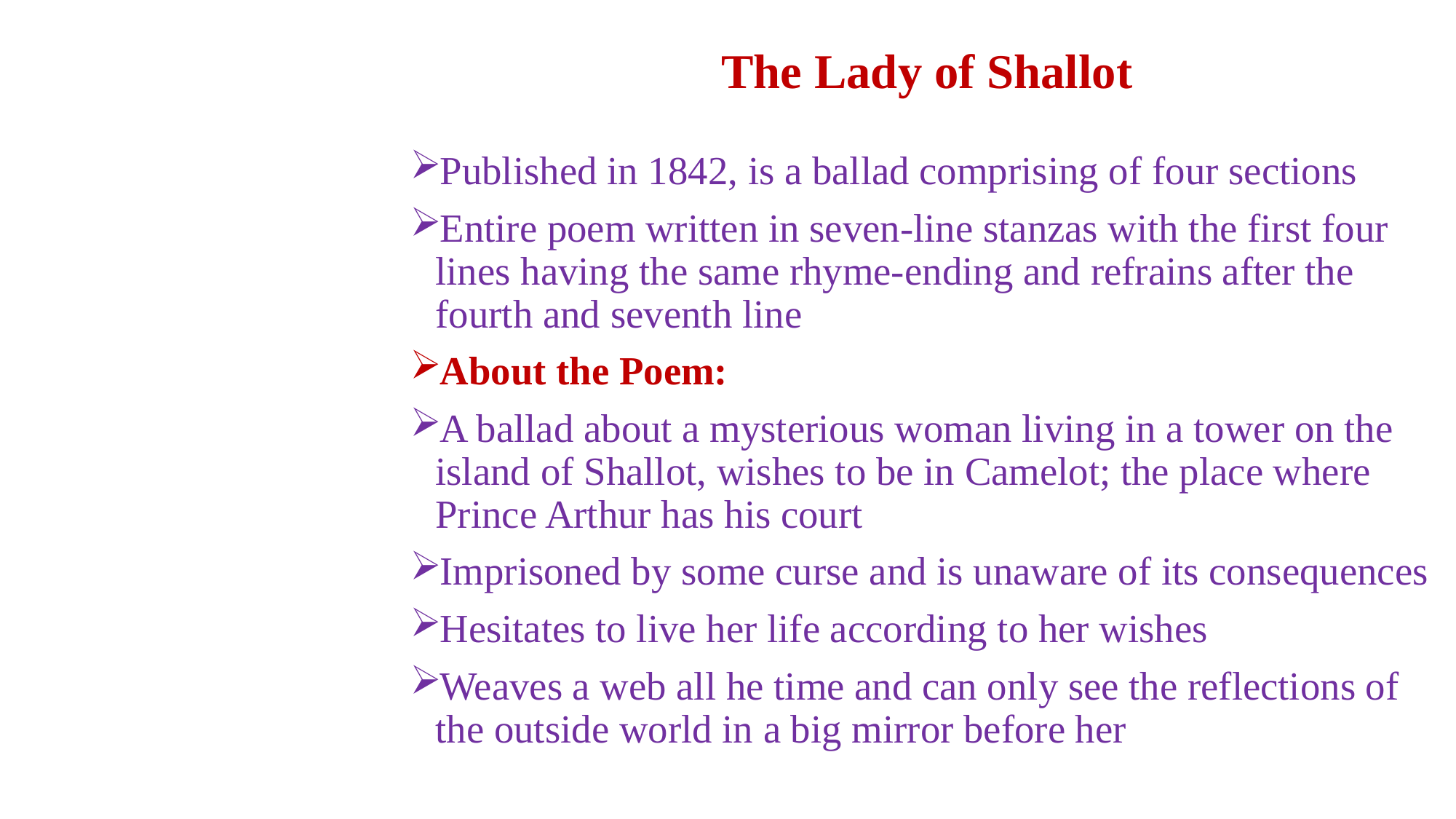

# The Lady of Shallot
Published in 1842, is a ballad comprising of four sections
Entire poem written in seven-line stanzas with the first four lines having the same rhyme-ending and refrains after the fourth and seventh line
About the Poem:
A ballad about a mysterious woman living in a tower on the island of Shallot, wishes to be in Camelot; the place where Prince Arthur has his court
Imprisoned by some curse and is unaware of its consequences
Hesitates to live her life according to her wishes
Weaves a web all he time and can only see the reflections of the outside world in a big mirror before her